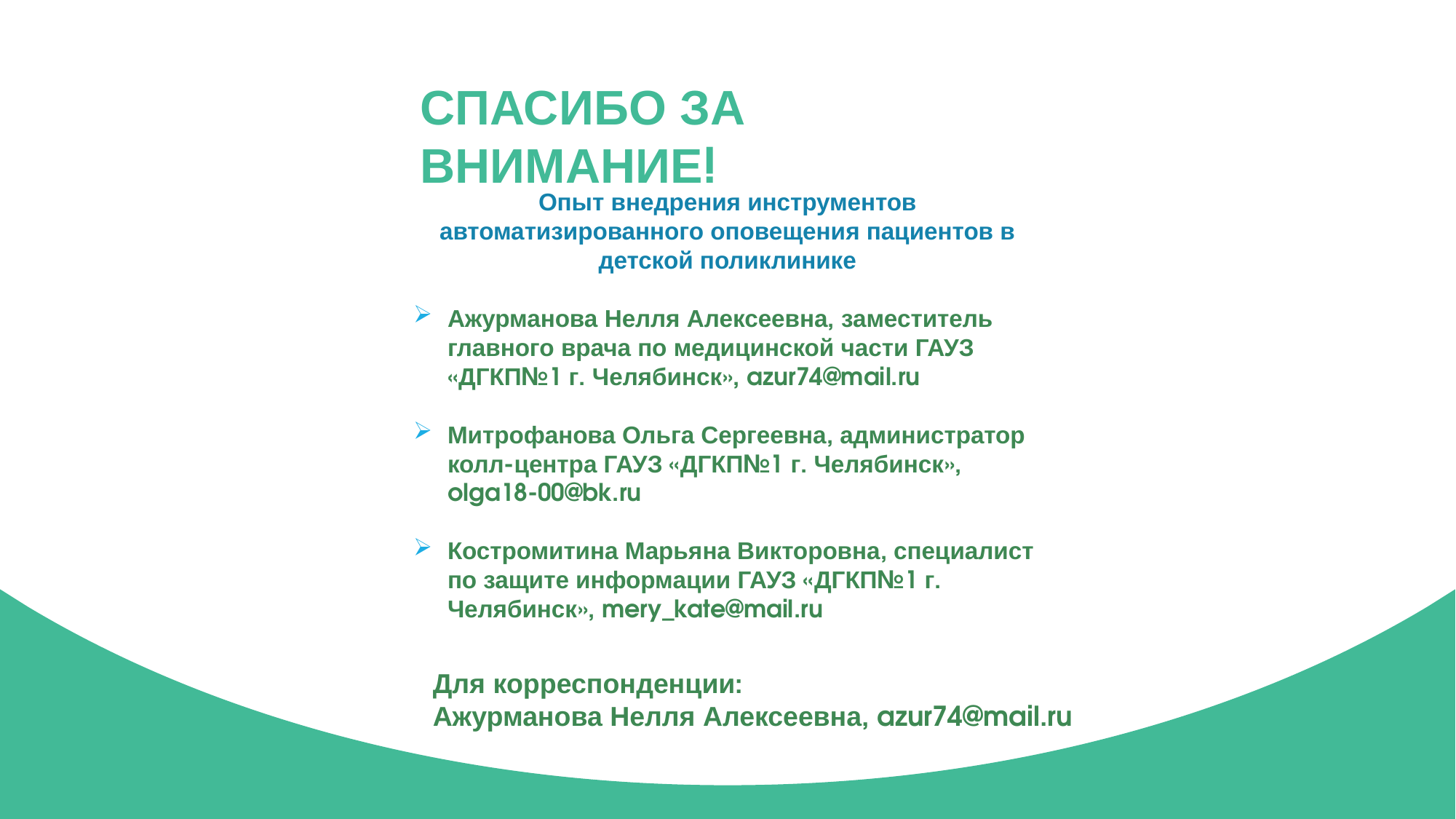

СПАСИБО ЗА ВНИМАНИЕ!
Опыт внедрения инструментов автоматизированного оповещения пациентов в детской поликлинике

Ажурманова Нелля Алексеевна, заместитель главного врача по медицинской части ГАУЗ «ДГКП№1 г. Челябинск», azur74@mail.ru

Митрофанова Ольга Сергеевна, администратор колл-центра ГАУЗ «ДГКП№1 г. Челябинск», olga18-00@bk.ru

Костромитина Марьяна Викторовна, специалист по защите информации ГАУЗ «ДГКП№1 г. Челябинск», mery_kate@mail.ru

Для корреспонденции:
Ажурманова Нелля Алексеевна, azur74@mail.ru